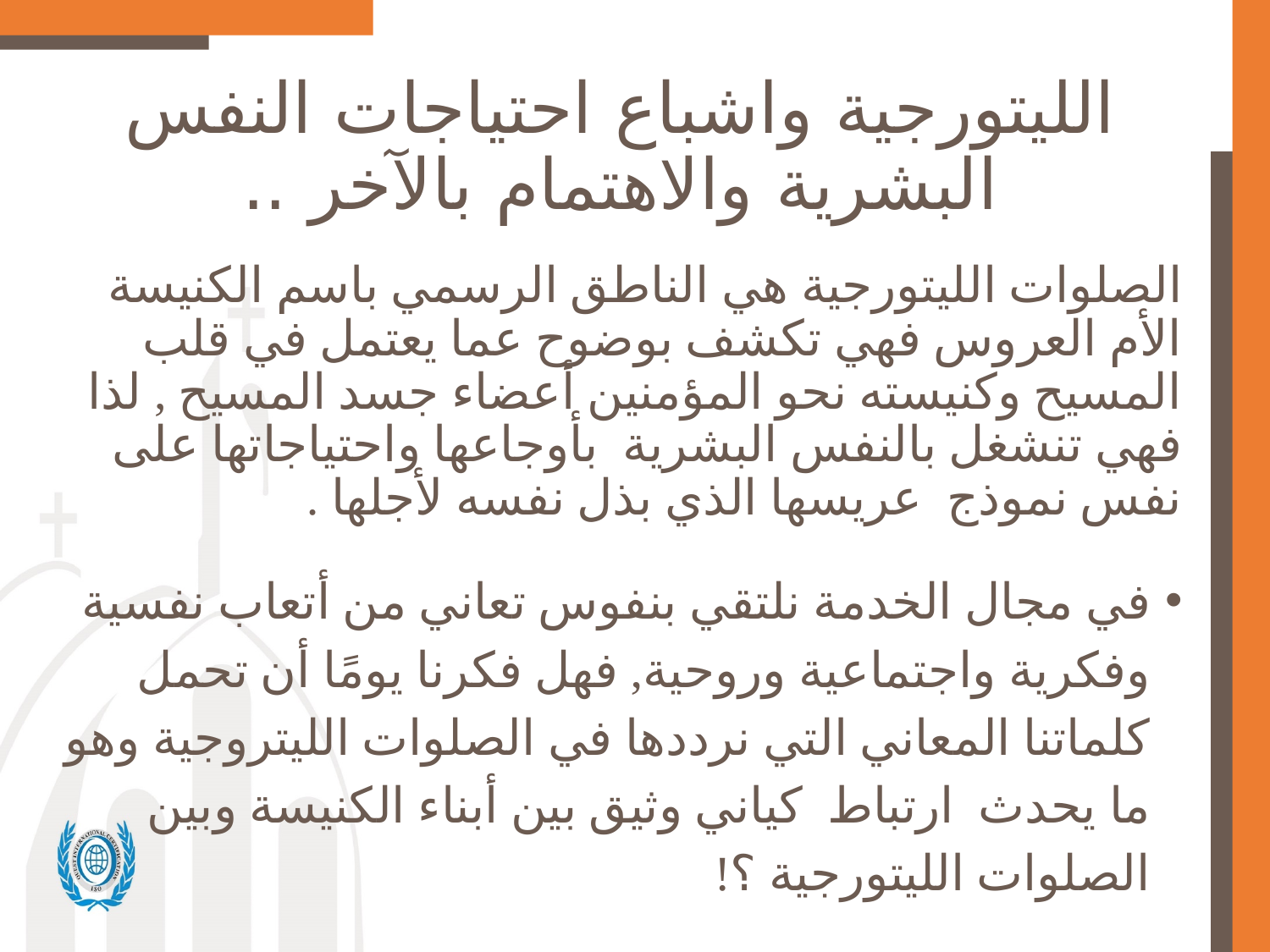

الليتورجية واشباع احتياجات النفس البشرية والاهتمام بالآخر ..
الصلوات الليتورجية هي الناطق الرسمي باسم الكنيسة الأم العروس فهي تكشف بوضوح عما يعتمل في قلب المسيح وكنيسته نحو المؤمنين أعضاء جسد المسيح , لذا فهي تنشغل بالنفس البشرية  بأوجاعها واحتياجاتها على نفس نموذج  عريسها الذي بذل نفسه لأجلها .
في مجال الخدمة نلتقي بنفوس تعاني من أتعاب نفسية وفكرية واجتماعية وروحية, فهل فكرنا يومًا أن تحمل كلماتنا المعاني التي نرددها في الصلوات الليتروجية وهو ما يحدث  ارتباط  كياني وثيق بين أبناء الكنيسة وبين الصلوات الليتورجية ؟!